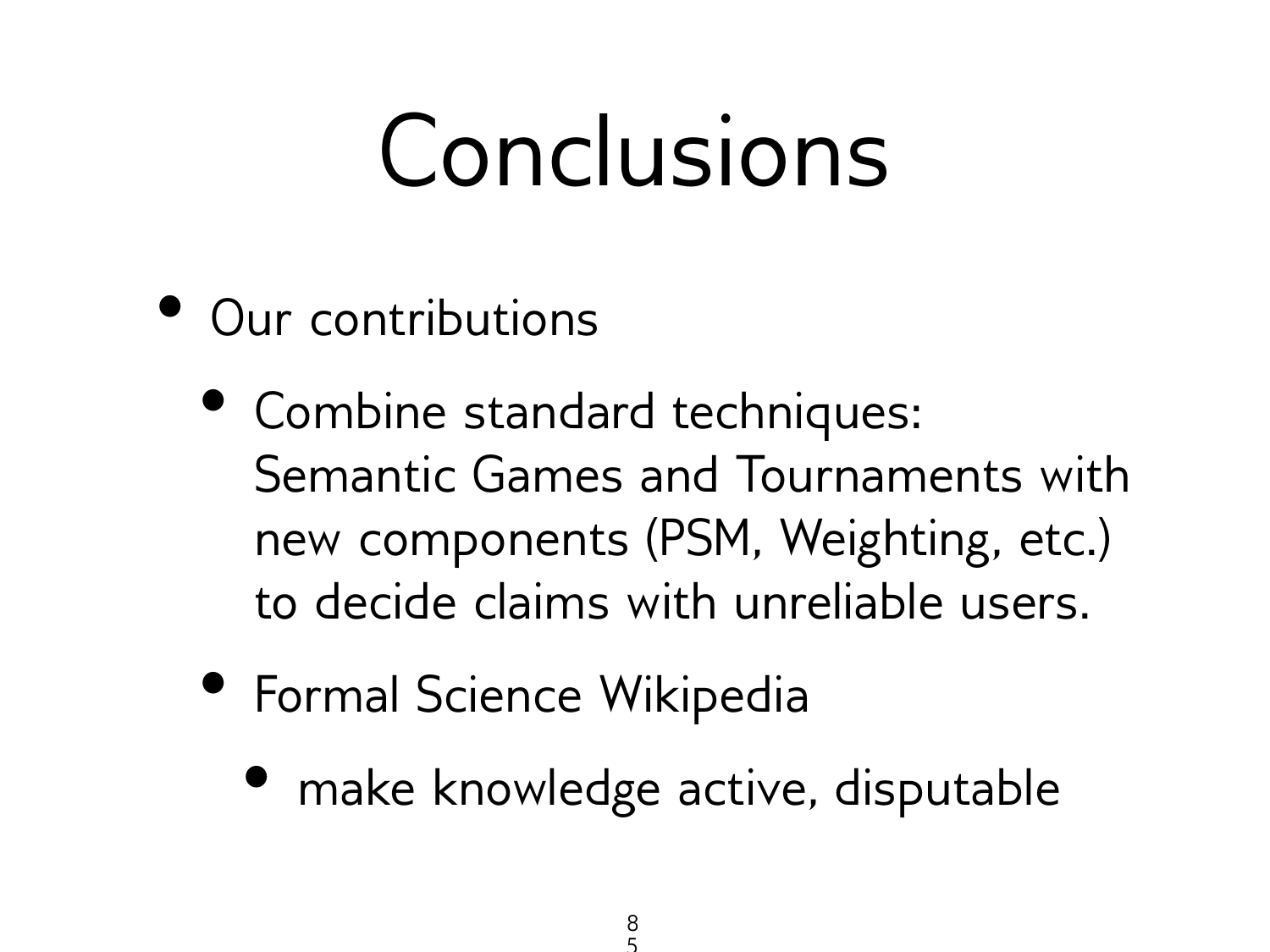

# Conclusions
Our contributions
Combine standard techniques: Semantic Games and Tournaments with new components (PSM, Weighting, etc.) to decide claims with unreliable users.
Formal Science Wikipedia
make knowledge active, disputable
85